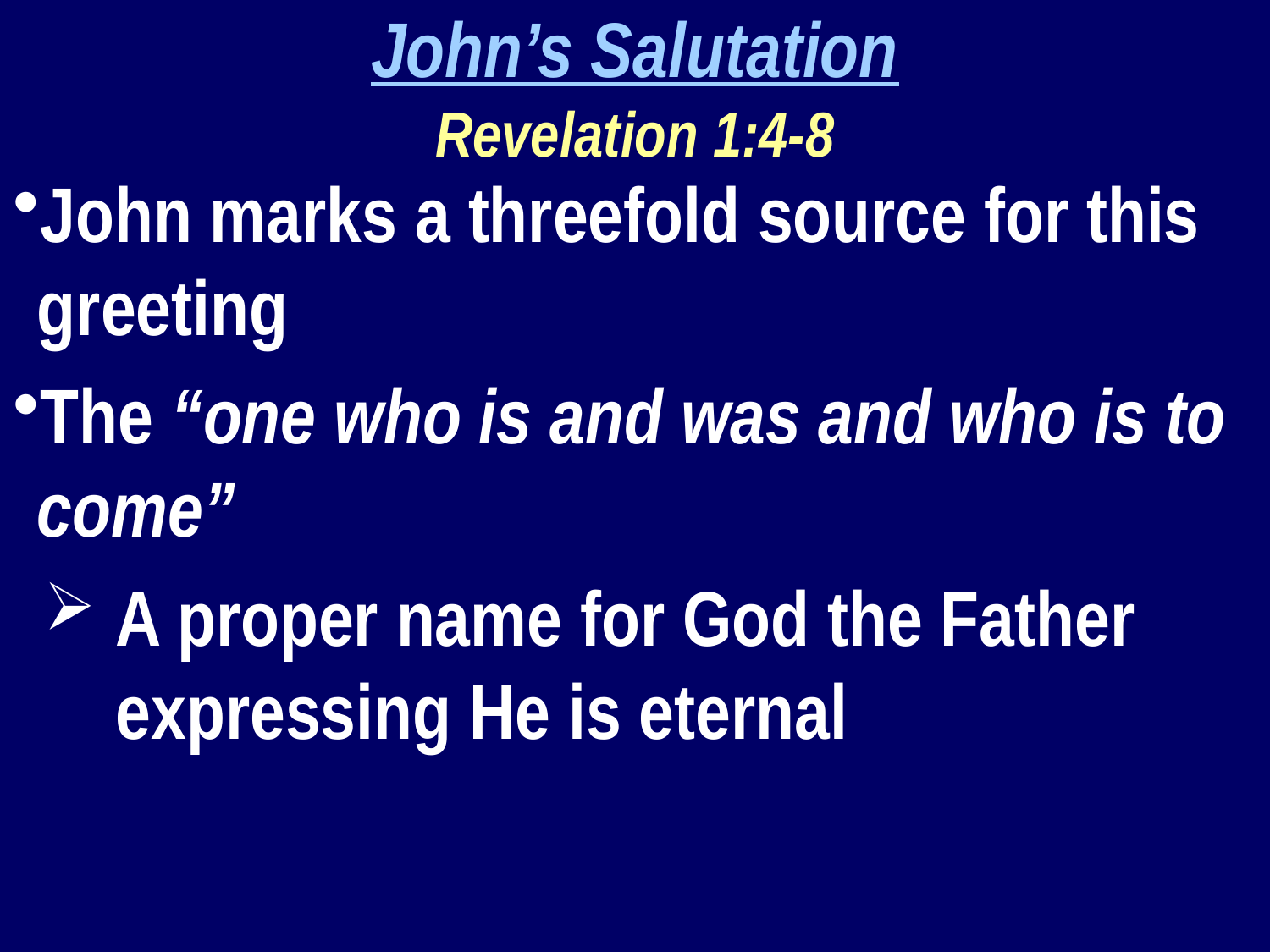

John’s Salutation
Revelation 1:4-8
John marks a threefold source for this greeting
The “one who is and was and who is to come”
A proper name for God the Father expressing He is eternal